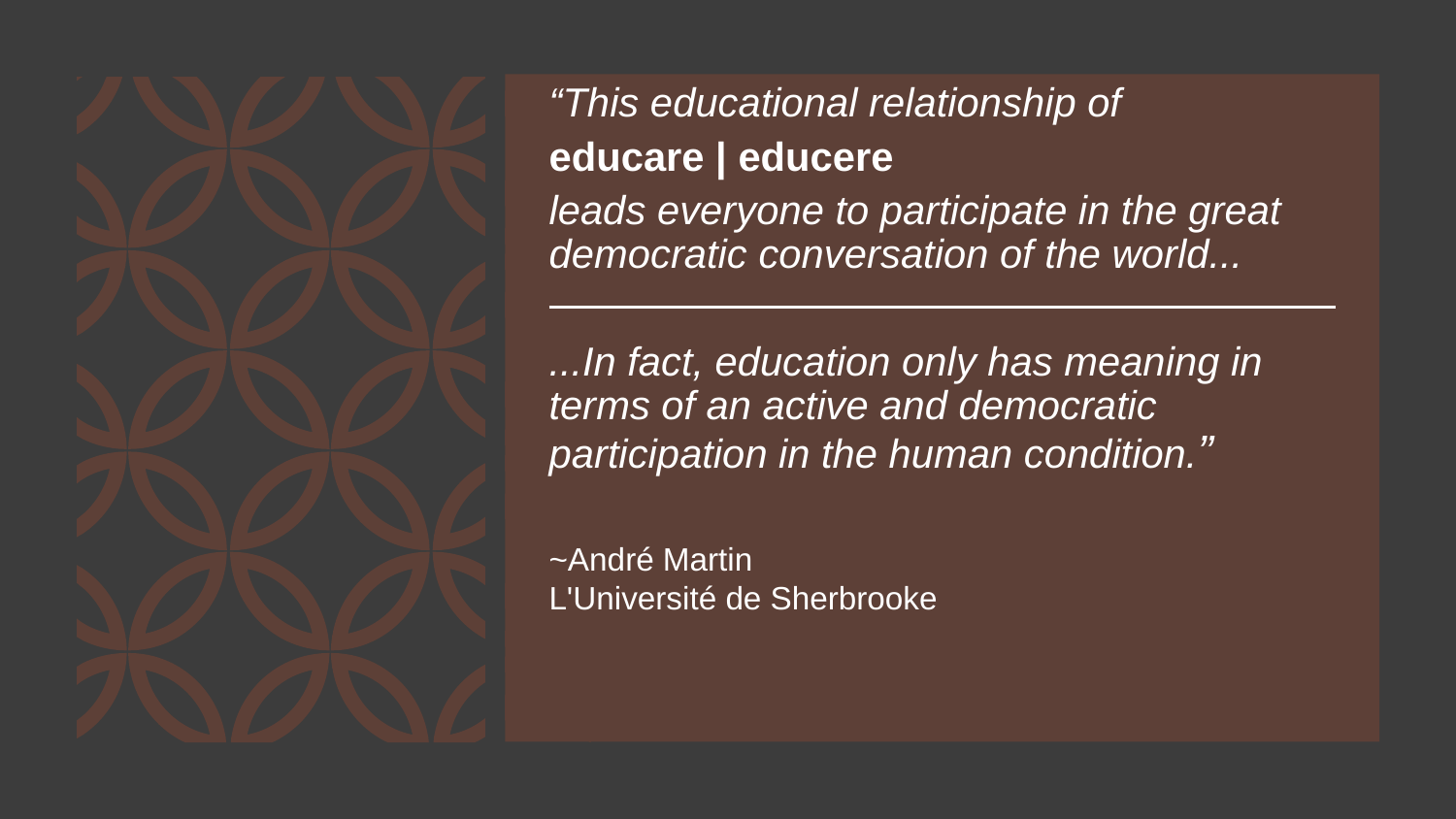

“This educational relationship of
educare | educere
leads everyone to participate in the great democratic conversation of the world...

...In fact, education only has meaning in terms of an active and democratic participation in the human condition.”

~André Martin
L'Université de Sherbrooke